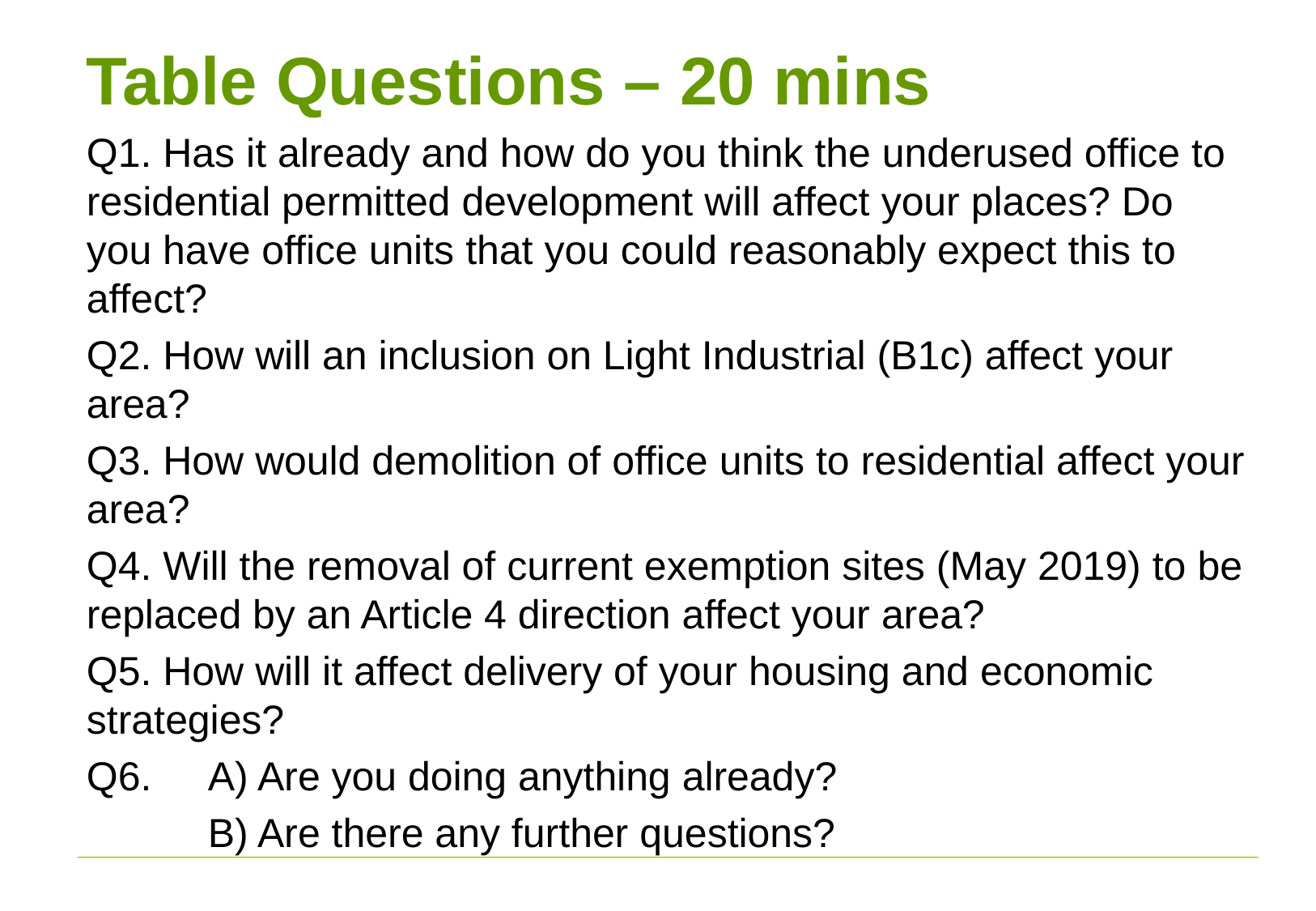

# Table Questions – 20 mins
Q1. Has it already and how do you think the underused office to residential permitted development will affect your places? Do you have office units that you could reasonably expect this to affect?
Q2. How will an inclusion on Light Industrial (B1c) affect your area?
Q3. How would demolition of office units to residential affect your area?
Q4. Will the removal of current exemption sites (May 2019) to be replaced by an Article 4 direction affect your area?
Q5. How will it affect delivery of your housing and economic strategies?
Q6. 	A) Are you doing anything already?
	B) Are there any further questions?